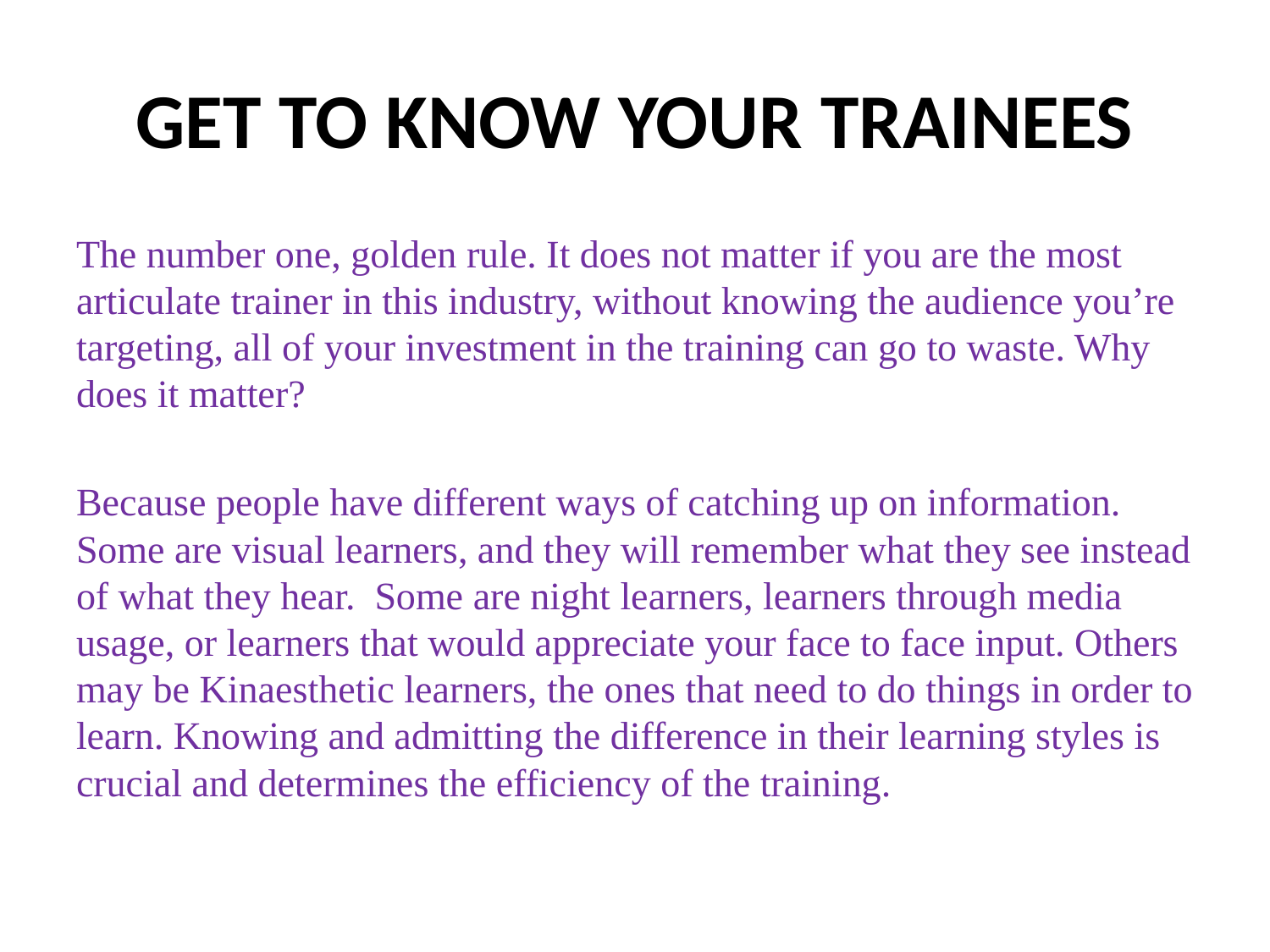

# GET TO KNOW YOUR TRAINEES
The number one, golden rule. It does not matter if you are the most articulate trainer in this industry, without knowing the audience you’re targeting, all of your investment in the training can go to waste. Why does it matter?

Because people have different ways of catching up on information. Some are visual learners, and they will remember what they see instead of what they hear.  Some are night learners, learners through media usage, or learners that would appreciate your face to face input. Others may be Kinaesthetic learners, the ones that need to do things in order to learn. Knowing and admitting the difference in their learning styles is crucial and determines the efficiency of the training.